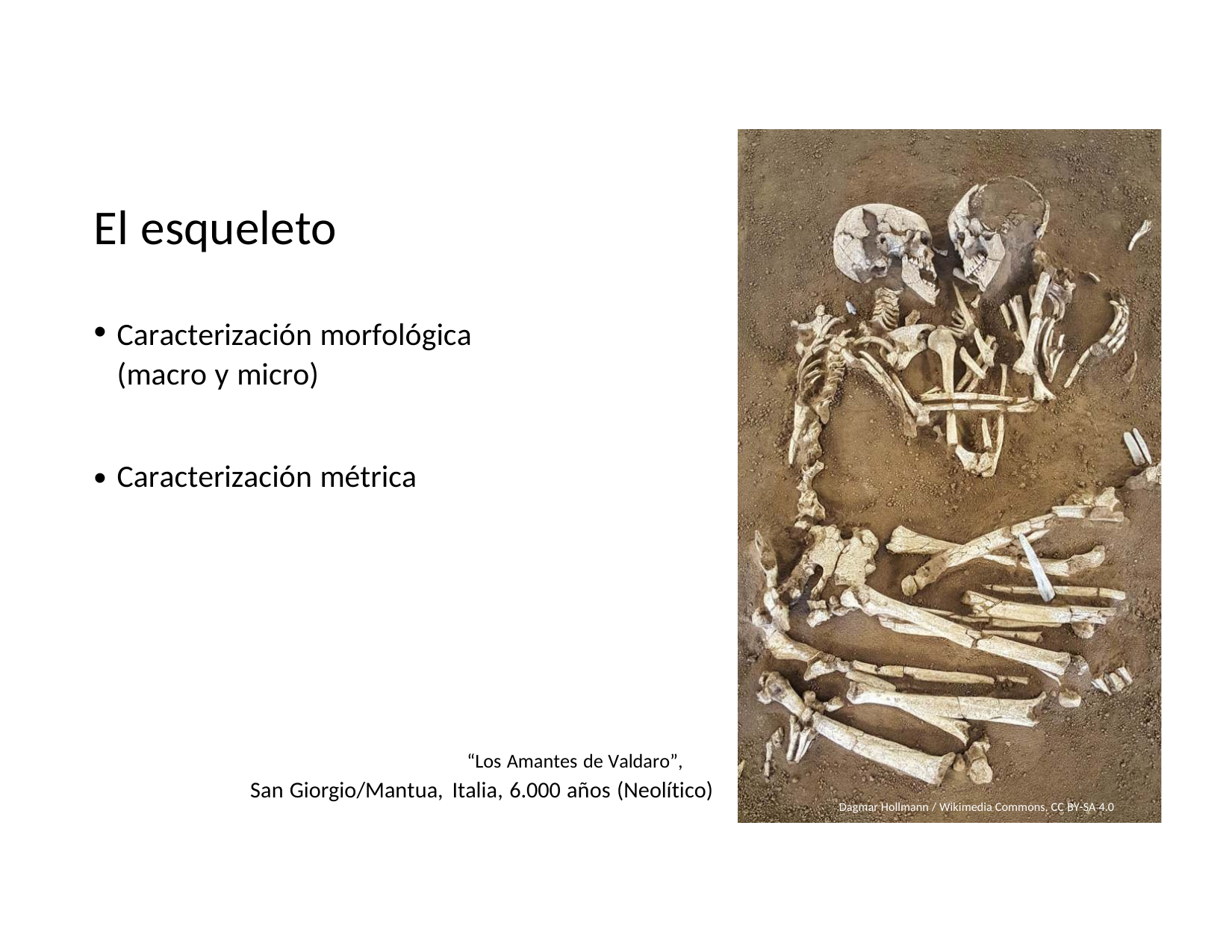

El esqueleto
•
Caracterización morfológica
(macro y micro)
•
Caracterización métrica
“Los Amantes de Valdaro”,
San Giorgio/Mantua, Italia, 6.000 años (Neolítico)
Dagmar Hollmann / Wikimedia Commons, CC BY-SA 4.0